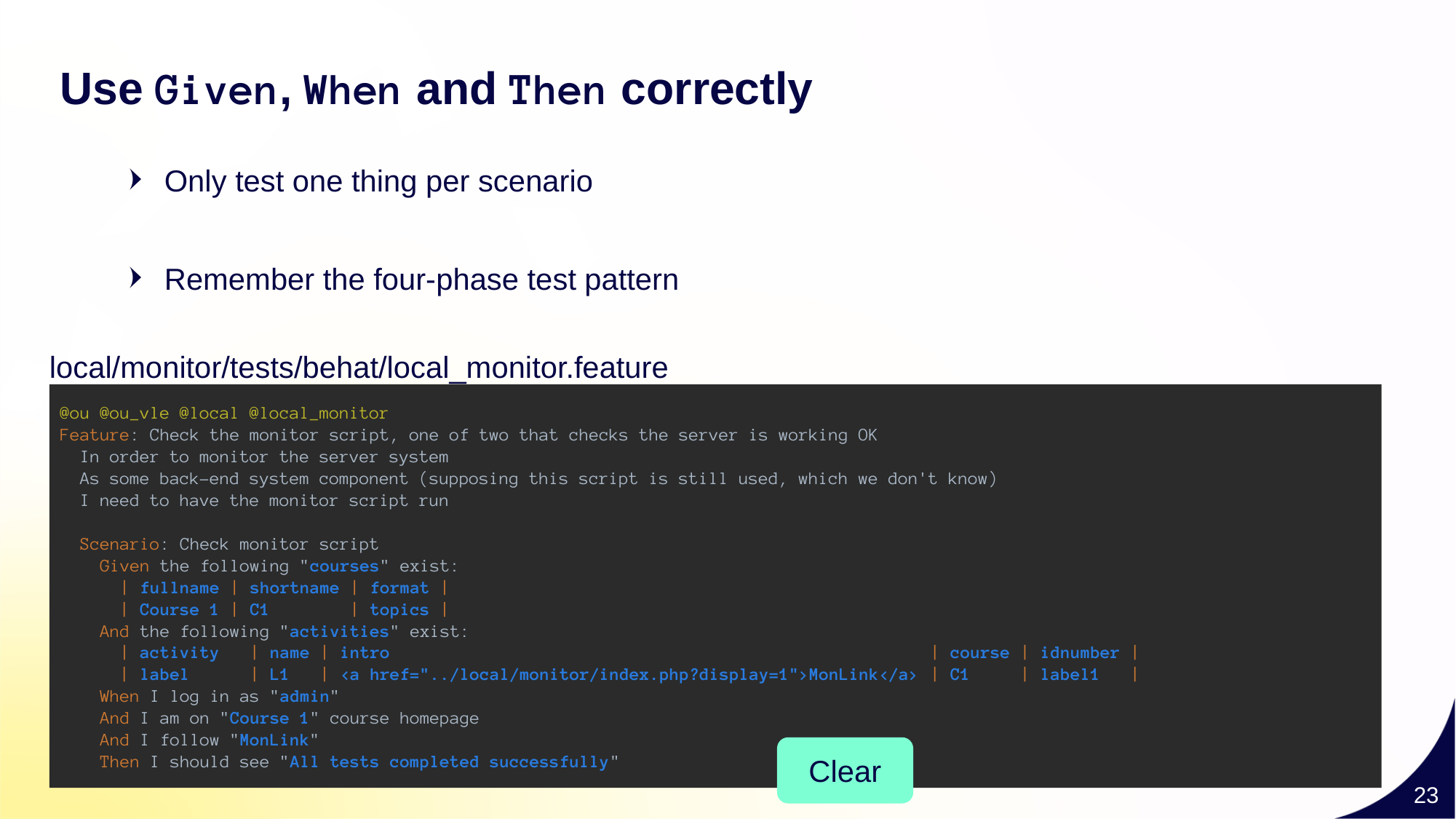

Use Given, When and Then correctly
Only test one thing per scenario

Remember the four-phase test pattern

local/monitor/tests/behat/local_monitor.feature
@ou @ou_vle @local @local_monitor
Feature: Check the monitor script, one of two that checks the server is working OK
  In order to monitor the server system
  As some back-end system component (supposing this script is still used, which we don't know)
  I need to have the monitor script run
  Scenario: Check monitor script
    Given the following "courses" exist:
      | fullname | shortname | format |
      | Course 1 | C1        | topics |
    And the following "activities" exist:
      | activity   | name | intro                                                      | course | idnumber |
      | label      | L1   | <a href="../local/monitor/index.php?display=1">MonLink</a> | C1     | label1   |
    When I log in as "admin"
    And I am on "Course 1" course homepage
    And I follow "MonLink"
    Then I should see "All tests completed successfully"
Clear